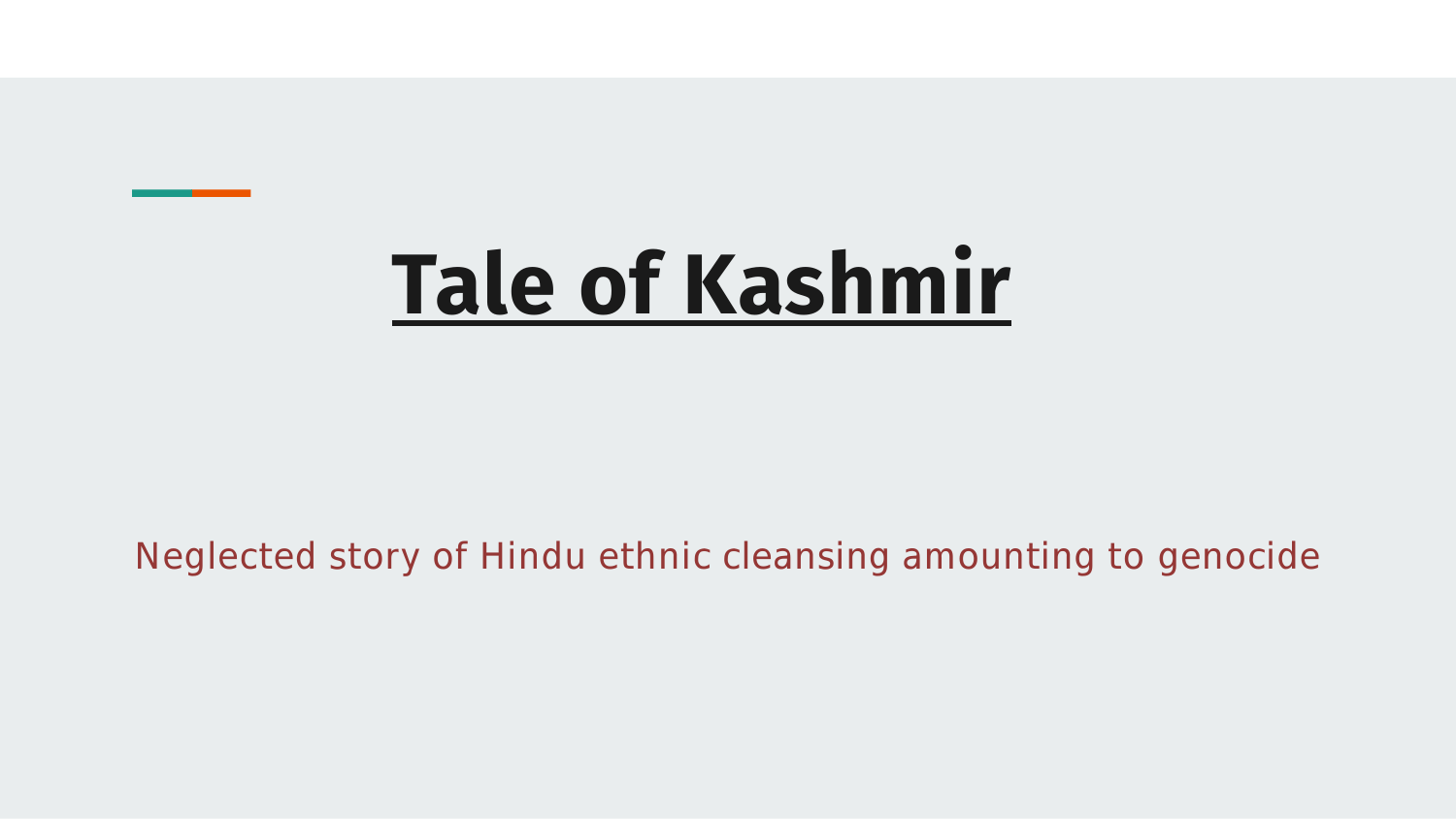

# Tale of Kashmir
Neglected story of Hindu ethnic cleansing amounting to genocide